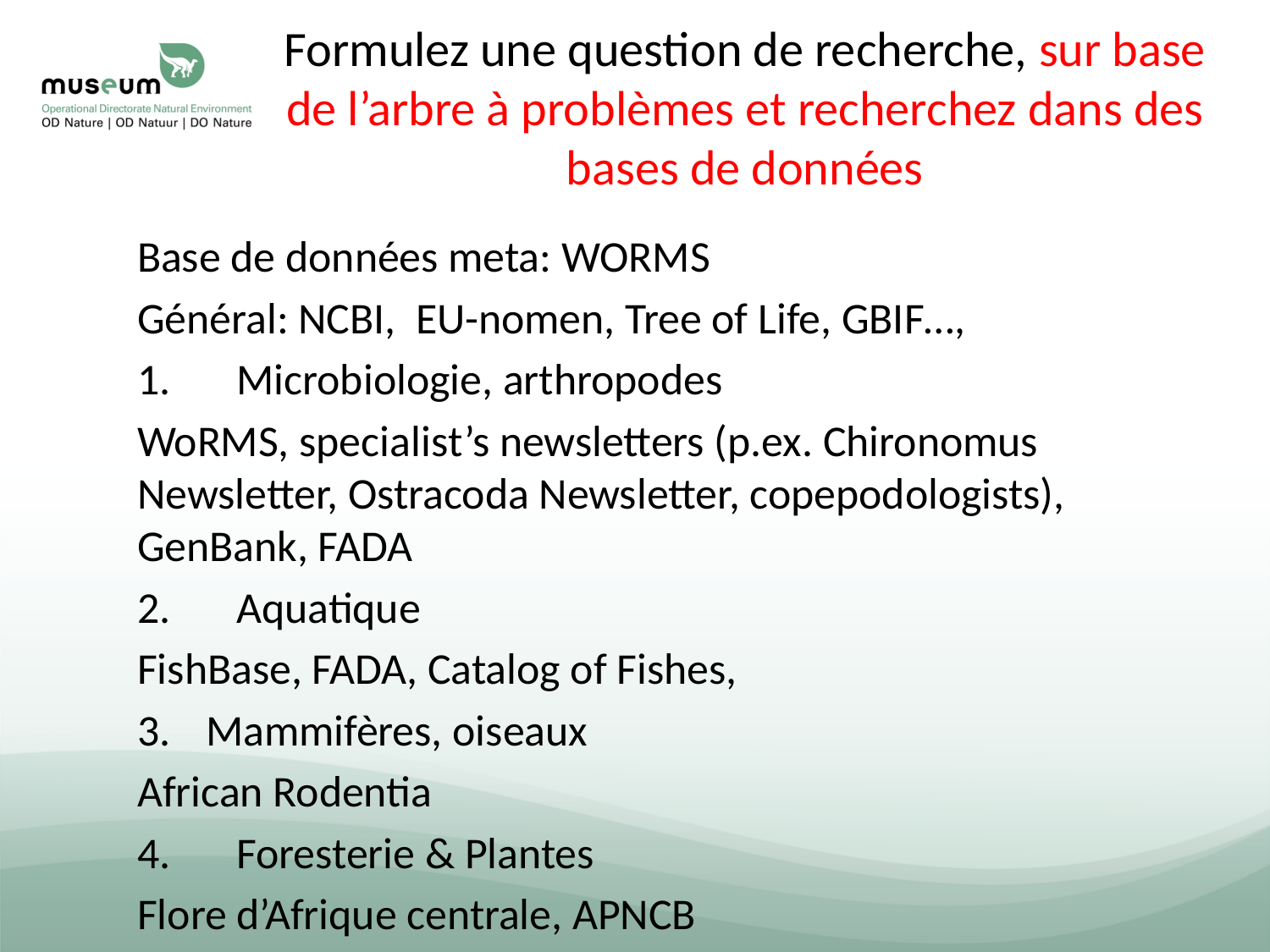

# Formulez une question de recherche, sur base de l’arbre à problèmes et recherchez dans des bases de données
Base de données meta: WORMS
Général: NCBI,  EU-nomen, Tree of Life, GBIF…,
Microbiologie, arthropodes
WoRMS, specialist’s newsletters (p.ex. Chironomus Newsletter, Ostracoda Newsletter, copepodologists), GenBank, FADA
Aquatique
FishBase, FADA, Catalog of Fishes,
Mammifères, oiseaux
African Rodentia
Foresterie & Plantes
Flore d’Afrique centrale, APNCB